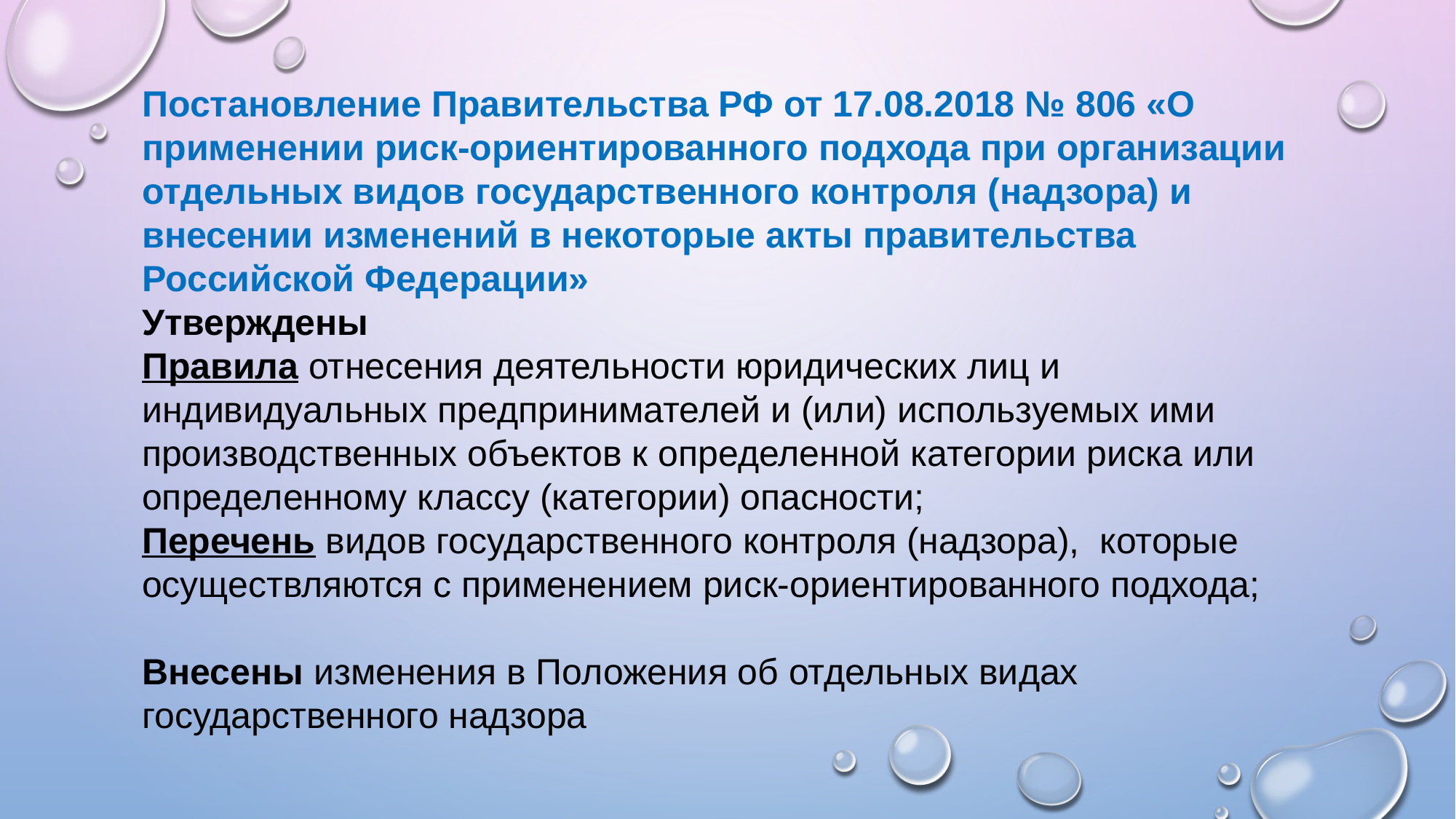

Постановление Правительства РФ от 17.08.2018 № 806 «О применении риск-ориентированного подхода при организации отдельных видов государственного контроля (надзора) и внесении изменений в некоторые акты правительства Российской Федерации»
Утверждены
Правила отнесения деятельности юридических лиц и индивидуальных предпринимателей и (или) используемых ими производственных объектов к определенной категории риска или определенному классу (категории) опасности;
Перечень видов государственного контроля (надзора),  которые осуществляются с применением риск-ориентированного подхода;

Внесены изменения в Положения об отдельных видах государственного надзора